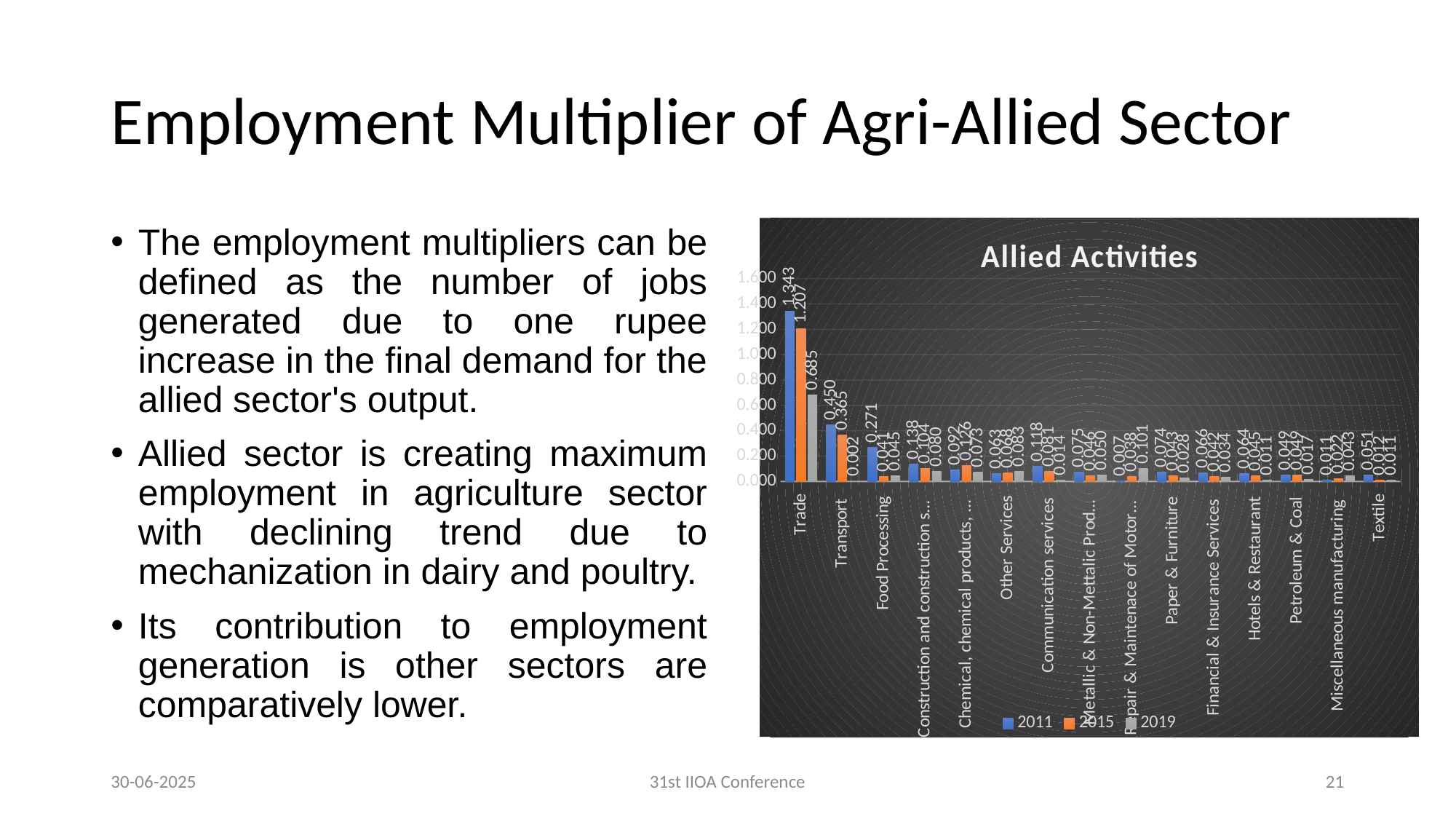

# Employment Multiplier of Agri-Allied Sector
The employment multipliers can be defined as the number of jobs generated due to one rupee increase in the final demand for the allied sector's output.
Allied sector is creating maximum employment in agriculture sector with declining trend due to mechanization in dairy and poultry.
Its contribution to employment generation is other sectors are comparatively lower.

### Chart: Allied Activities

| Category | 2011 | 2015 | 2019 |
|---|---|---|---|
| Trade | 1.3429681920164862 | 1.2068553470921755 | 0.685149532772853 |
| Transport  | 0.4497918439924915 | 0.36456318095733475 | 0.0020992859108212086 |
| Food Processing | 0.2708283861094198 | 0.041276902370273705 | 0.04536730246526147 |
| Construction and construction services | 0.1375948455046312 | 0.10361928911775595 | 0.07954780286328135 |
| Chemical, chemical products, Pharmaceuticals | 0.09241894211951877 | 0.1255805377981673 | 0.0729542737003581 |
| Other Services | 0.06264559258726908 | 0.06813492528560122 | 0.08260009284927257 |
| Communication services | 0.11818674031206462 | 0.08090469854723571 | 0.013629057140256985 |
| Metallic & Non-Mettalic Products | 0.07514185181475892 | 0.04553666314150898 | 0.049544868797309904 |
| Repair & Maintenace of Motor Vehicle | 0.00730915182210167 | 0.037911848393125946 | 0.10073834288690248 |
| Paper & Furniture | 0.07403439162559912 | 0.04331742459916393 | 0.02756951956699549 |
| Financial & Insurance Services | 0.06633903723464264 | 0.042338095408573105 | 0.03401082676604936 |
| Hotels & Restaurant | 0.06440565424343102 | 0.044804948349571154 | 0.010596671223139797 |
| Petroleum & Coal | 0.048853268671185564 | 0.048937063716939955 | 0.016689824565426083 |
| Miscellaneous manufacturing | 0.011048054026489585 | 0.02243568452580623 | 0.043076963289799895 |
| Textile | 0.050617576224464035 | 0.012055409050504545 | 0.010513942367955857 |
30-06-2025
31st IIOA Conference
21